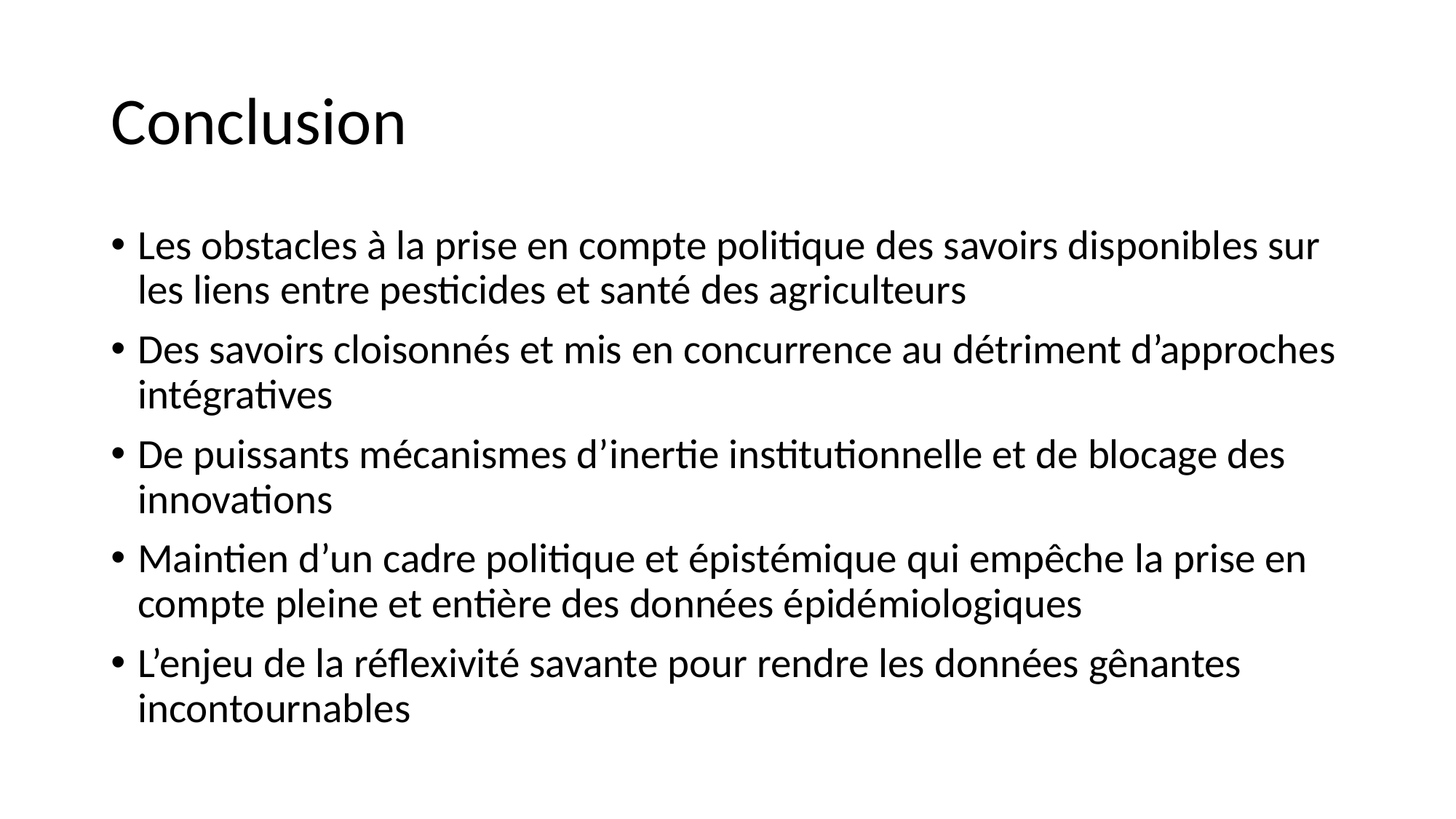

# Conclusion
Les obstacles à la prise en compte politique des savoirs disponibles sur les liens entre pesticides et santé des agriculteurs
Des savoirs cloisonnés et mis en concurrence au détriment d’approches intégratives
De puissants mécanismes d’inertie institutionnelle et de blocage des innovations
Maintien d’un cadre politique et épistémique qui empêche la prise en compte pleine et entière des données épidémiologiques
L’enjeu de la réflexivité savante pour rendre les données gênantes incontournables